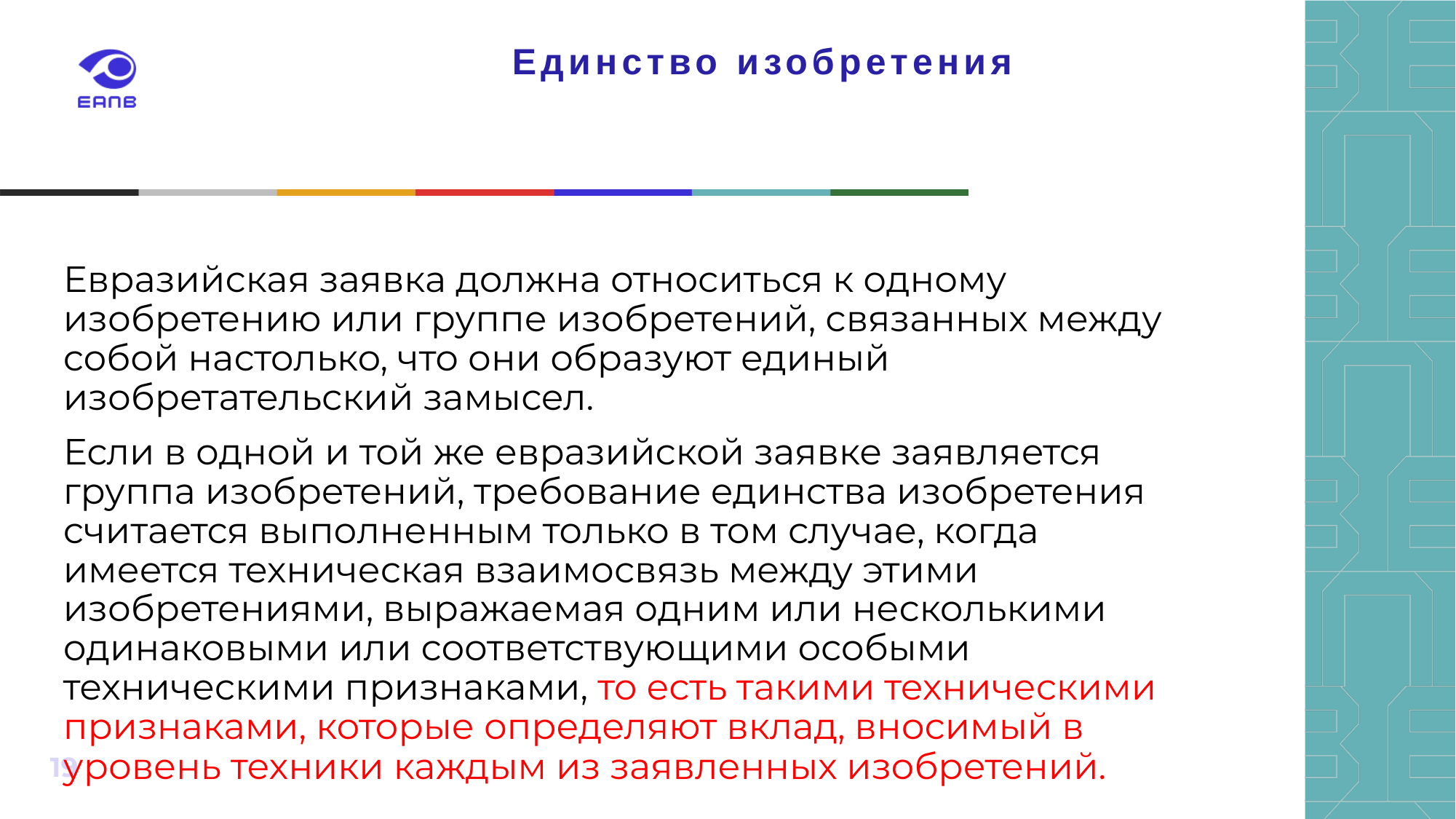

# Единство изобретения
Евразийская заявка должна относиться к одному изобретению или группе изобретений, связанных между собой настолько, что они образуют единый изобретательский замысел.
Если в одной и той же евразийской заявке заявляется группа изобретений, требование единства изобретения считается выполненным только в том случае, когда имеется техническая взаимосвязь между этими изобретениями, выражаемая одним или несколькими одинаковыми или соответствующими особыми техническими признаками, то есть такими техническими признаками, которые определяют вклад, вносимый в уровень техники каждым из заявленных изобретений.